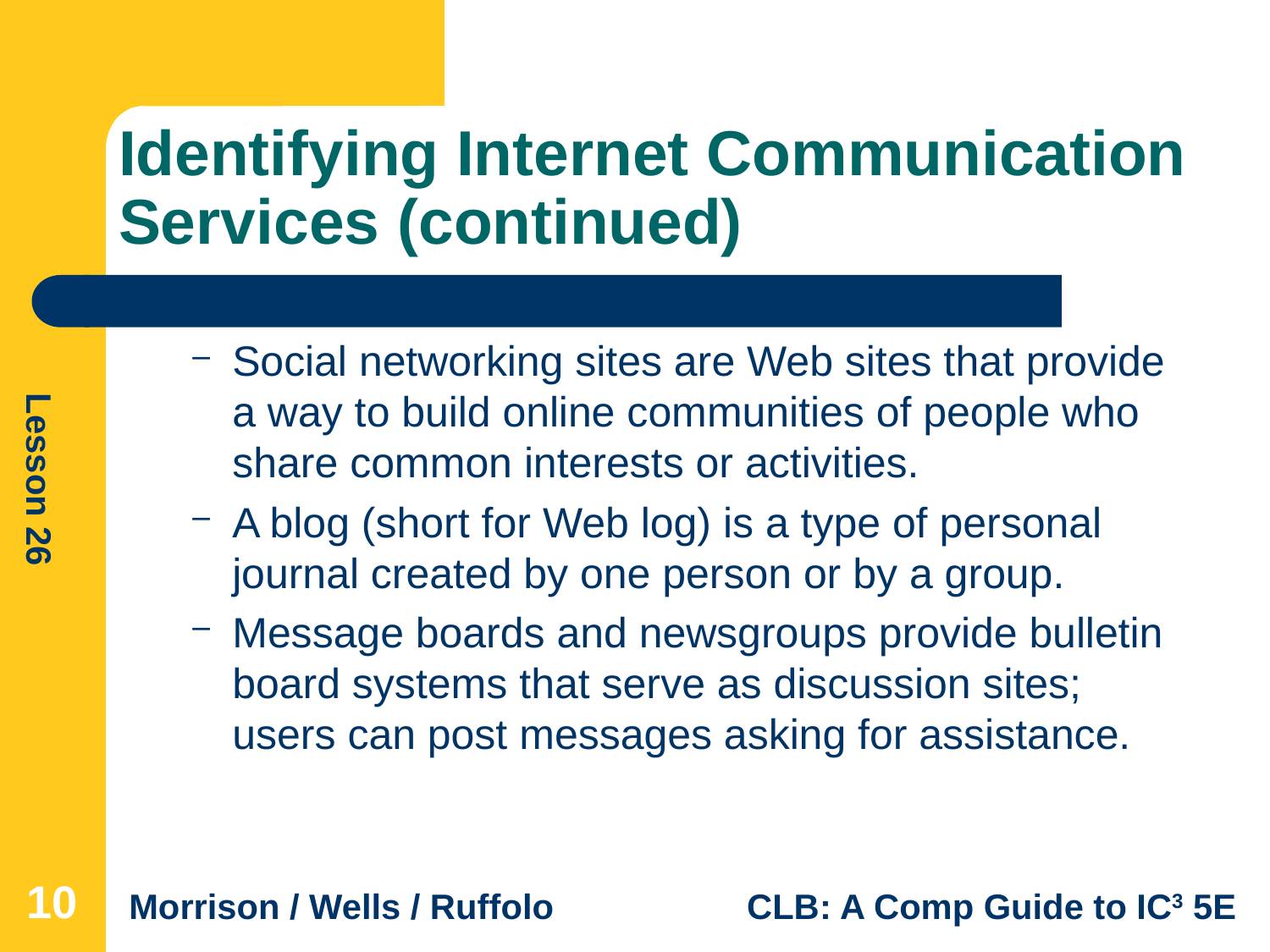

# Identifying Internet Communication Services (continued)
Social networking sites are Web sites that provide a way to build online communities of people who share common interests or activities.
A blog (short for Web log) is a type of personal journal created by one person or by a group.
Message boards and newsgroups provide bulletin board systems that serve as discussion sites; users can post messages asking for assistance.
10